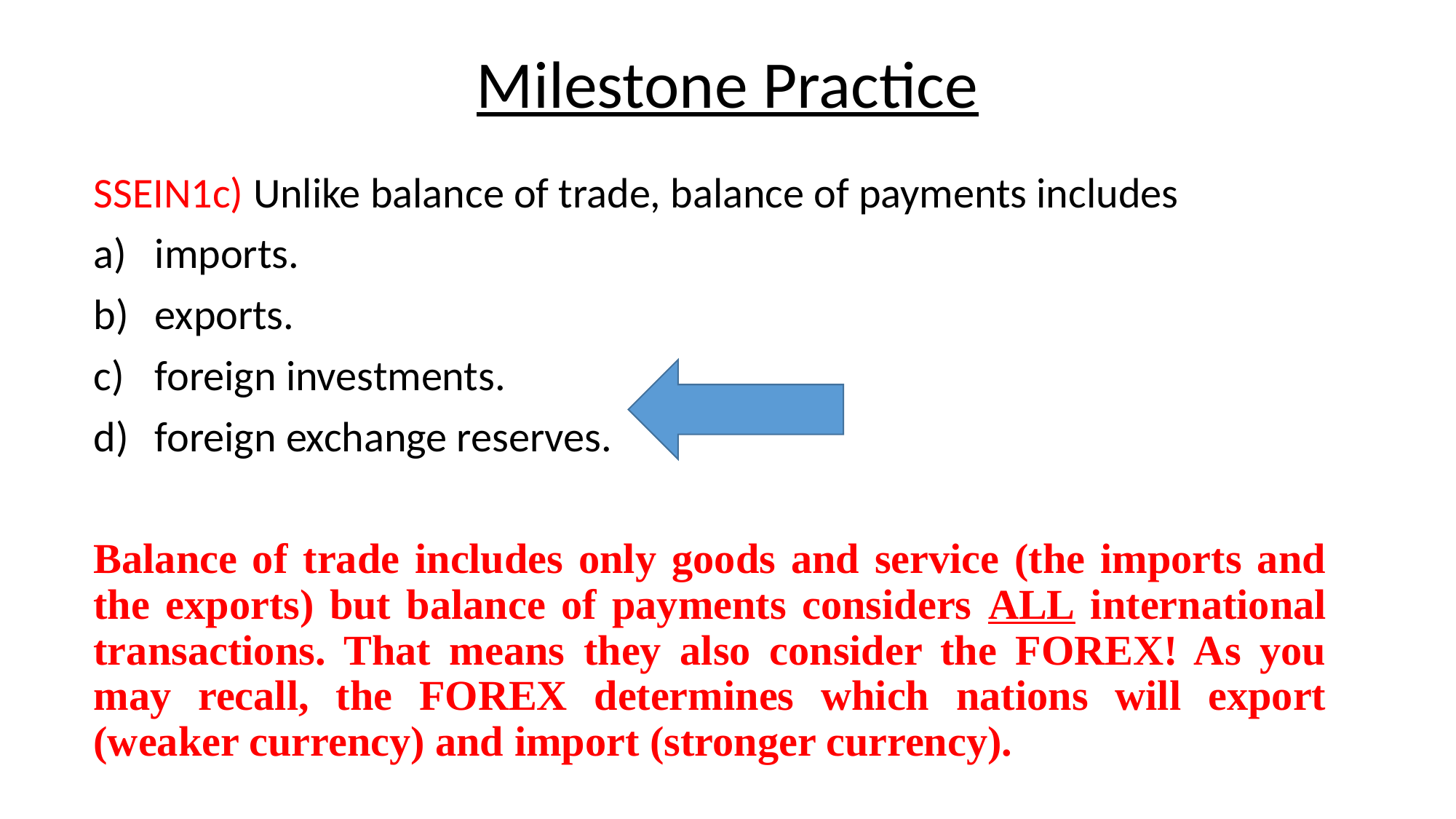

# Milestone Practice
SSEIN1c) Unlike balance of trade, balance of payments includes
imports.
exports.
foreign investments.
foreign exchange reserves.

Balance of trade includes only goods and service (the imports and the exports) but balance of payments considers ALL international transactions. That means they also consider the FOREX! As you may recall, the FOREX determines which nations will export (weaker currency) and import (stronger currency).